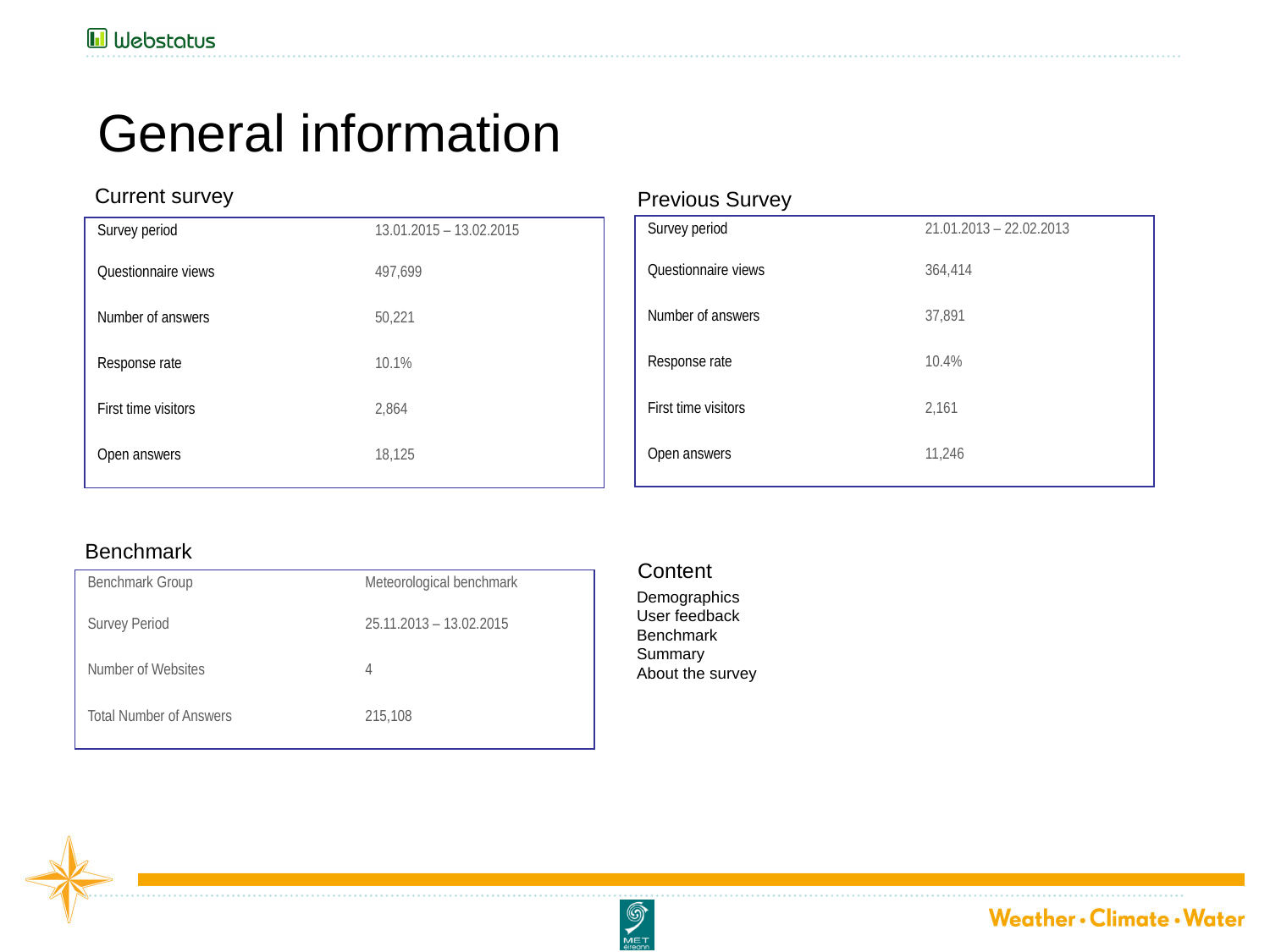

General information
Current survey
Previous Survey
| Survey period | 21.01.2013 – 22.02.2013 |
| --- | --- |
| Questionnaire views | 364,414 |
| Number of answers | 37,891 |
| Response rate | 10.4% |
| First time visitors | 2,161 |
| Open answers | 11,246 |
| Survey period | 13.01.2015 – 13.02.2015 |
| --- | --- |
| Questionnaire views | 497,699 |
| Number of answers | 50,221 |
| Response rate | 10.1% |
| First time visitors | 2,864 |
| Open answers | 18,125 |
Benchmark
Content
| Benchmark Group | Meteorological benchmark |
| --- | --- |
| Survey Period | 25.11.2013 – 13.02.2015 |
| Number of Websites | 4 |
| Total Number of Answers | 215,108 |
Demographics
User feedback
Benchmark
Summary
About the survey